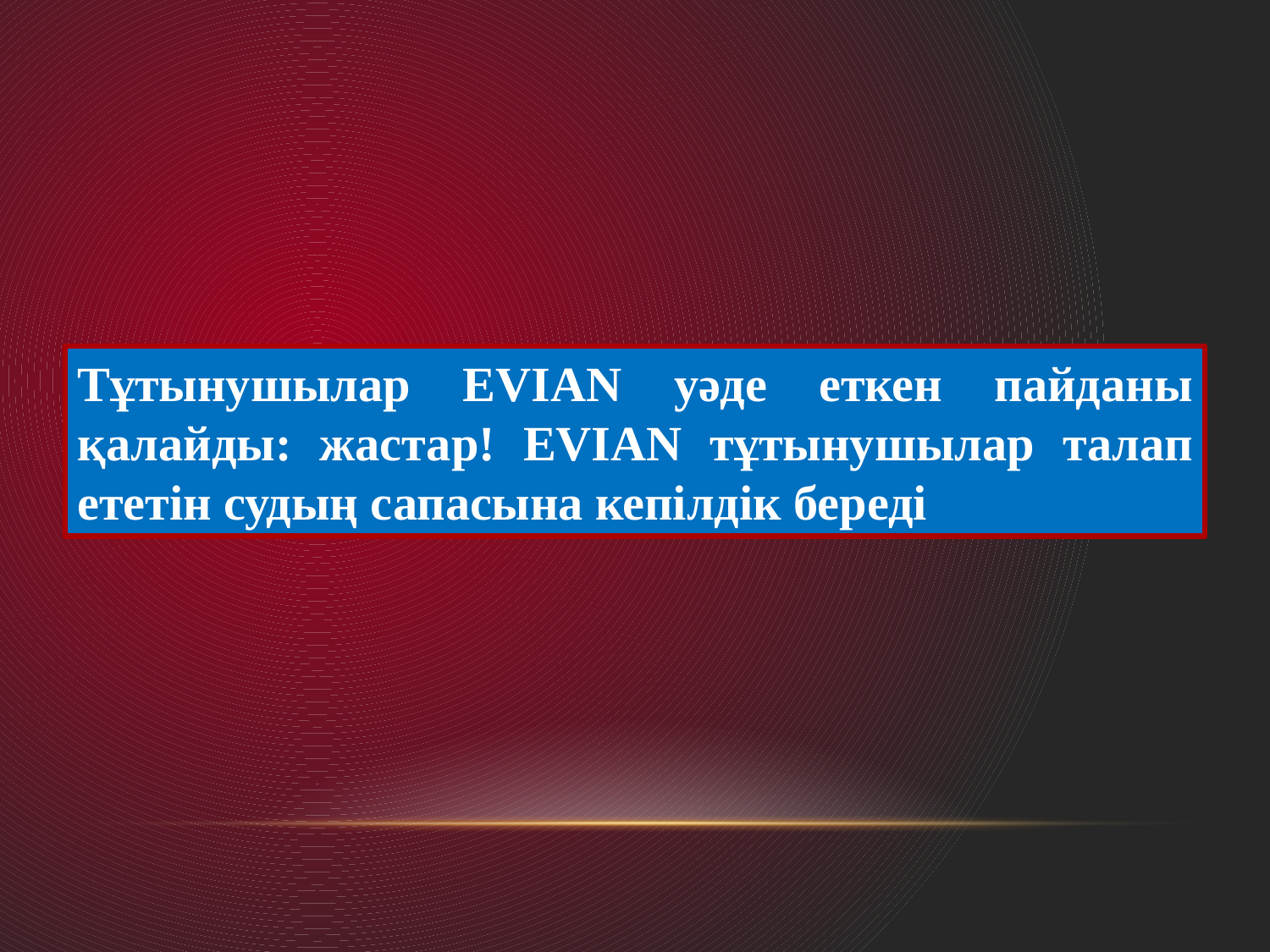

Тұтынушылар EVIAN уәде еткен пайданы қалайды: жастар! EVIAN тұтынушылар талап ететін судың сапасына кепілдік береді